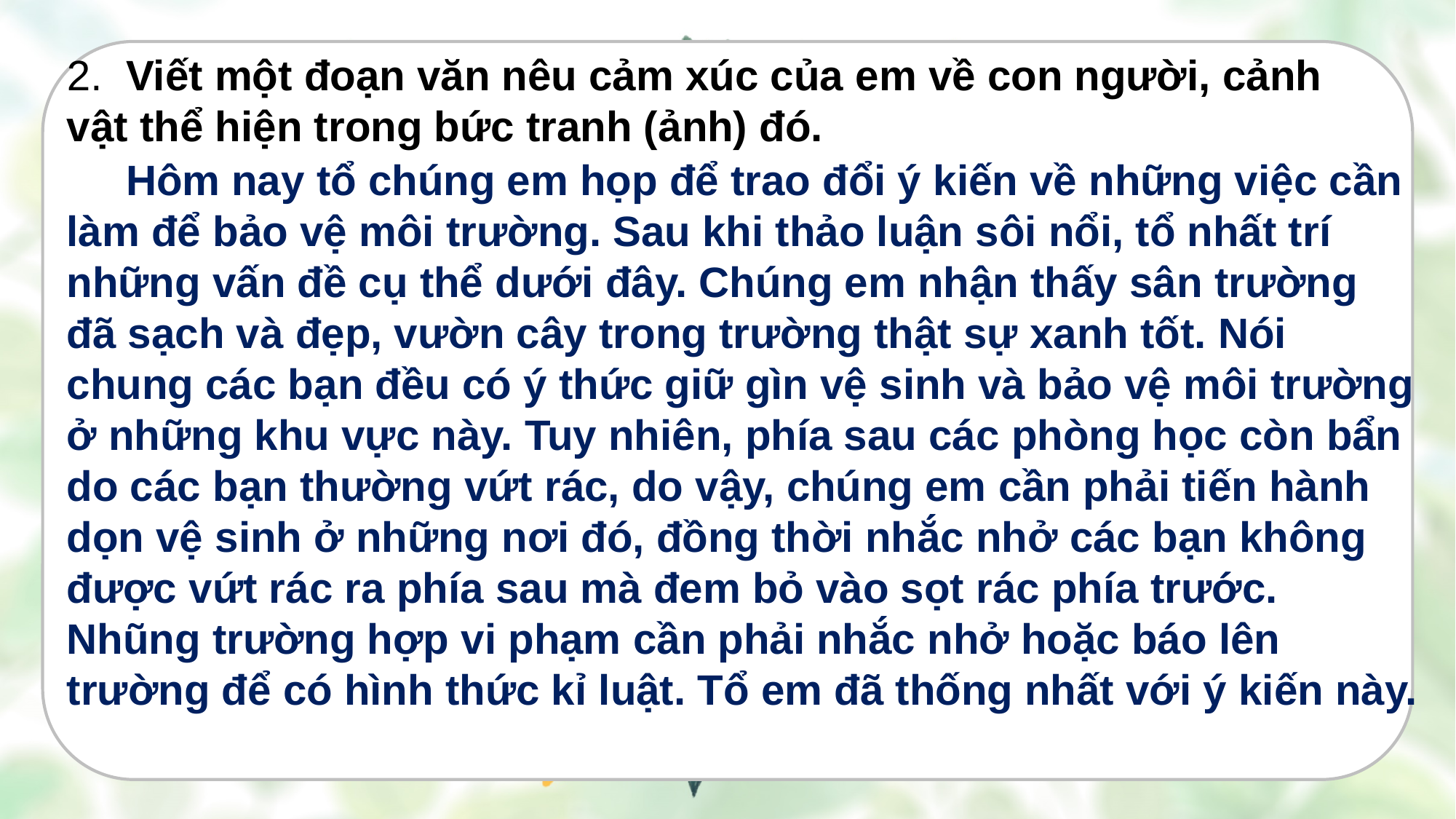

2.  Viết một đoạn văn nêu cảm xúc của em về con người, cảnh vật thể hiện trong bức tranh (ảnh) đó.
     Hôm nay tổ chúng em họp để trao đổi ý kiến về những việc cần làm để bảo vệ môi trường. Sau khi thảo luận sôi nổi, tổ nhất trí những vấn đề cụ thể dưới đây. Chúng em nhận thấy sân trường đã sạch và đẹp, vườn cây trong trường thật sự xanh tốt. Nói chung các bạn đều có ý thức giữ gìn vệ sinh và bảo vệ môi trường ở những khu vực này. Tuy nhiên, phía sau các phòng học còn bẩn do các bạn thường vứt rác, do vậy, chúng em cần phải tiến hành dọn vệ sinh ở những nơi đó, đồng thời nhắc nhở các bạn không được vứt rác ra phía sau mà đem bỏ vào sọt rác phía trước. Nhũng trường hợp vi phạm cần phải nhắc nhở hoặc báo lên trường để có hình thức kỉ luật. Tổ em đã thống nhất với ý kiến này.